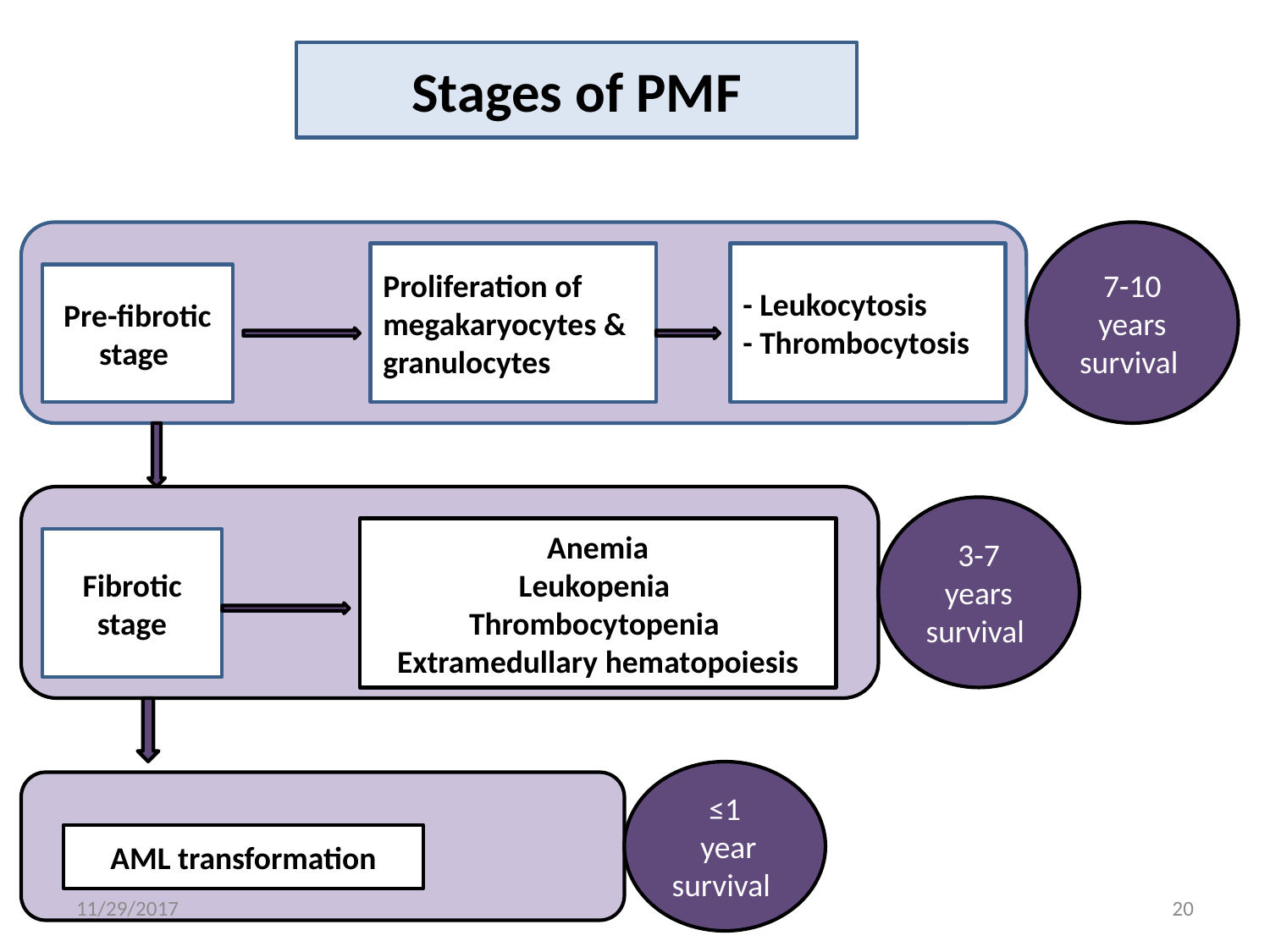

Stages of PMF

7-10 years survival
Proliferation of megakaryocytes & granulocytes
- Leukocytosis
- Thrombocytosis
Pre-fibrotic stage

3-7 years survival
Anemia
Leukopenia
Thrombocytopenia
Extramedullary hematopoiesis
Fibrotic stage

≤1
 year survival

AML transformation
11/29/2017
20